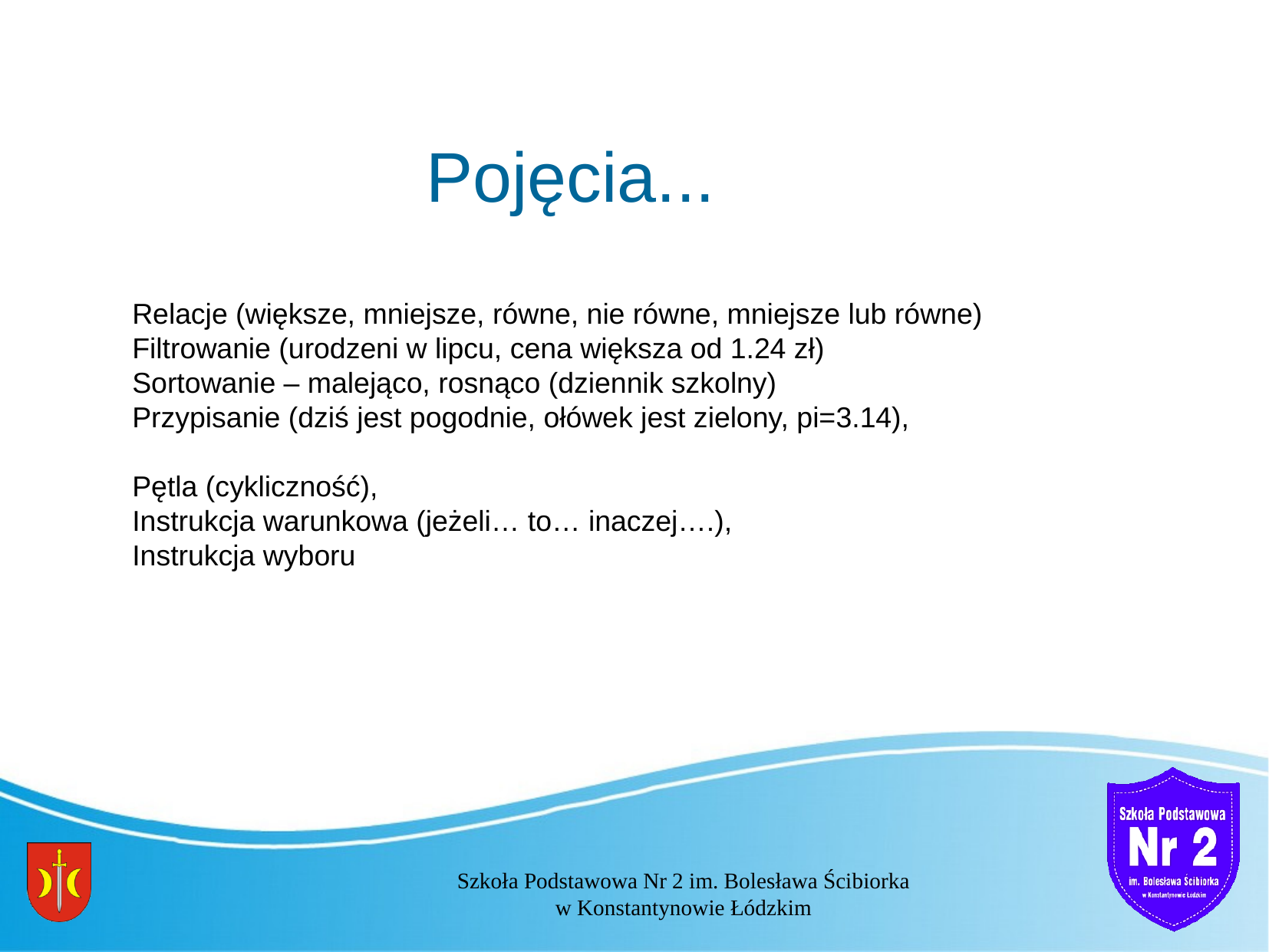

Pojęcia...
Relacje (większe, mniejsze, równe, nie równe, mniejsze lub równe)
Filtrowanie (urodzeni w lipcu, cena większa od 1.24 zł)
Sortowanie – malejąco, rosnąco (dziennik szkolny)
Przypisanie (dziś jest pogodnie, ołówek jest zielony, pi=3.14),

Pętla (cykliczność),
Instrukcja warunkowa (jeżeli… to… inaczej….),
Instrukcja wyboru

Szkoła Podstawowa Nr 2 im. Bolesława Ścibiorka
w Konstantynowie Łódzkim